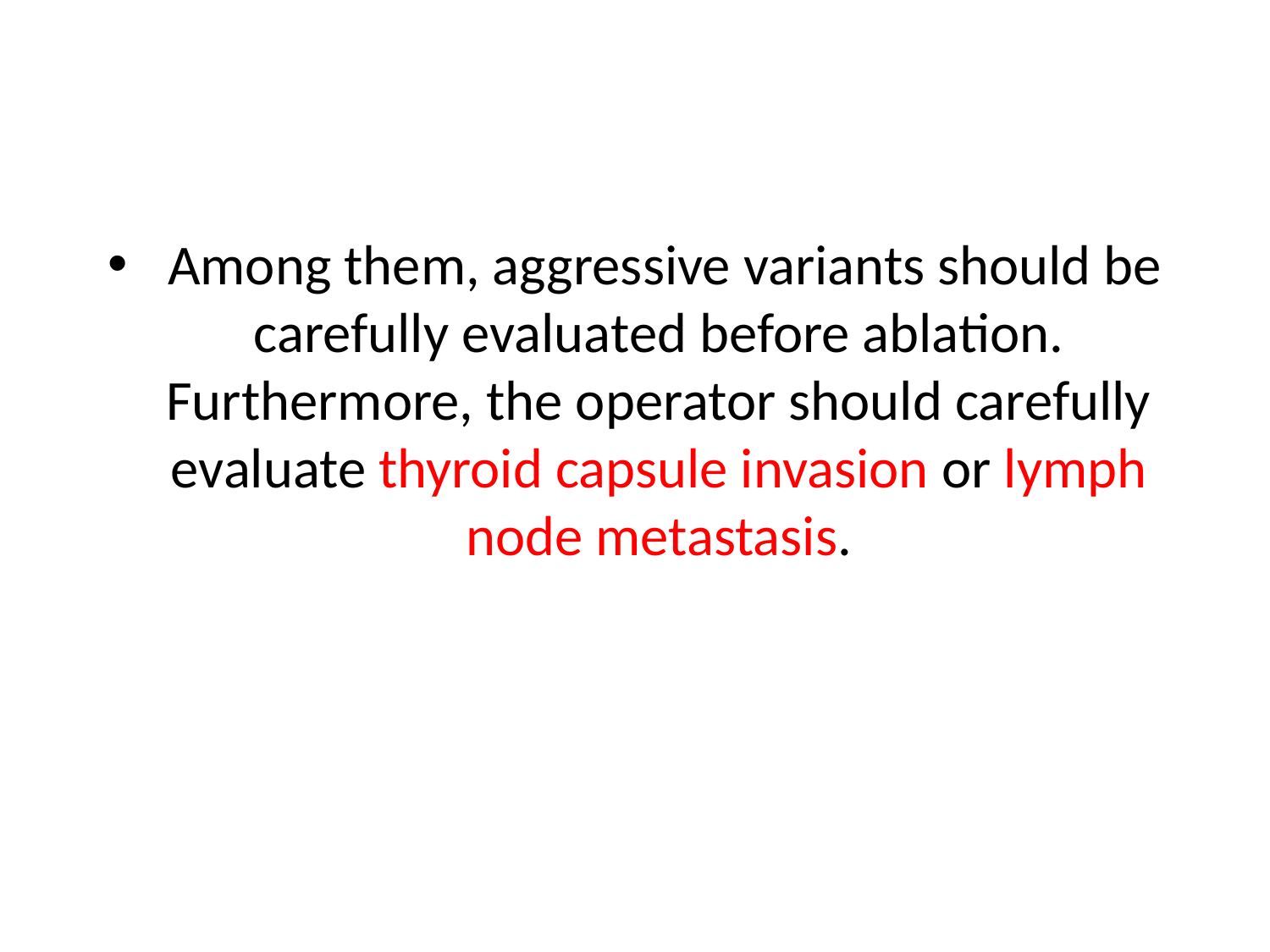

#
 Among them, aggressive variants should be carefully evaluated before ablation. Furthermore, the operator should carefully evaluate thyroid capsule invasion or lymph node metastasis.